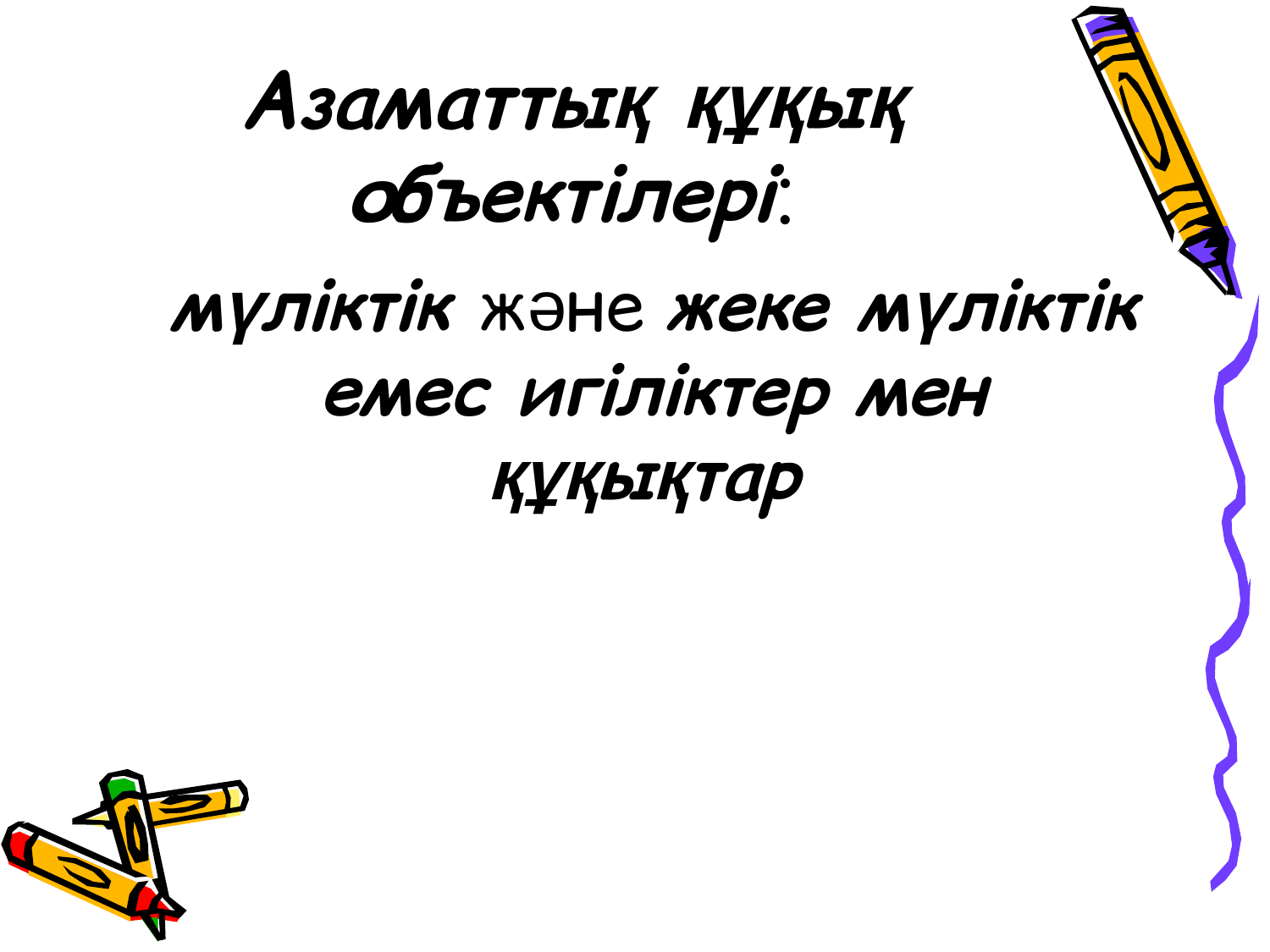

# Азаматтық құқық объектілері:
	мүліктік және жеке мүліктік емес игіліктер мен құқықтар